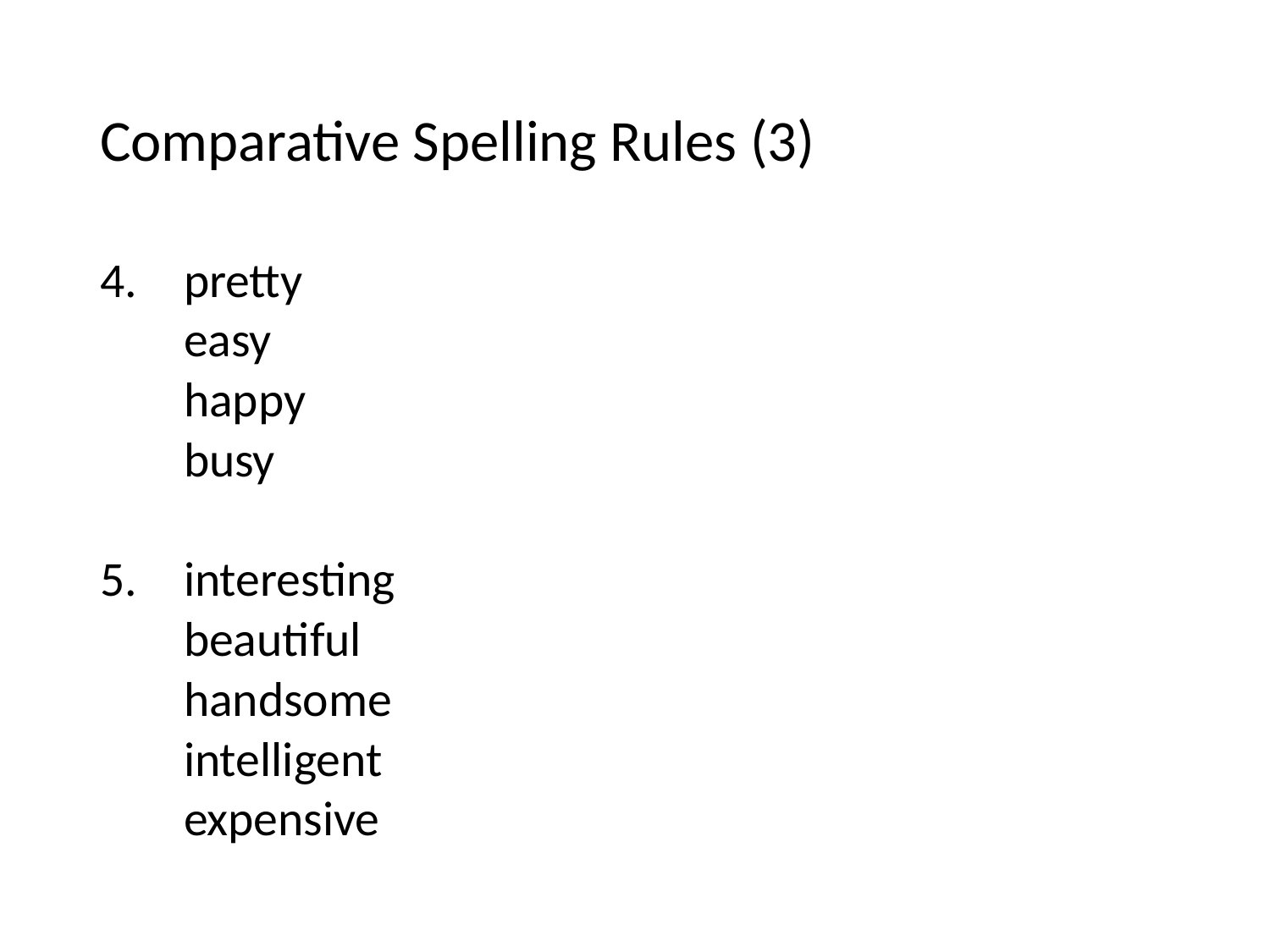

# Comparative Spelling Rules (3)
pretty
	easy
	happy
	busy

interesting
	beautiful
	handsome
	intelligent
	expensive
Adjective with final y, - y + ier
Adjective with more than one syllable,
add “more” in front